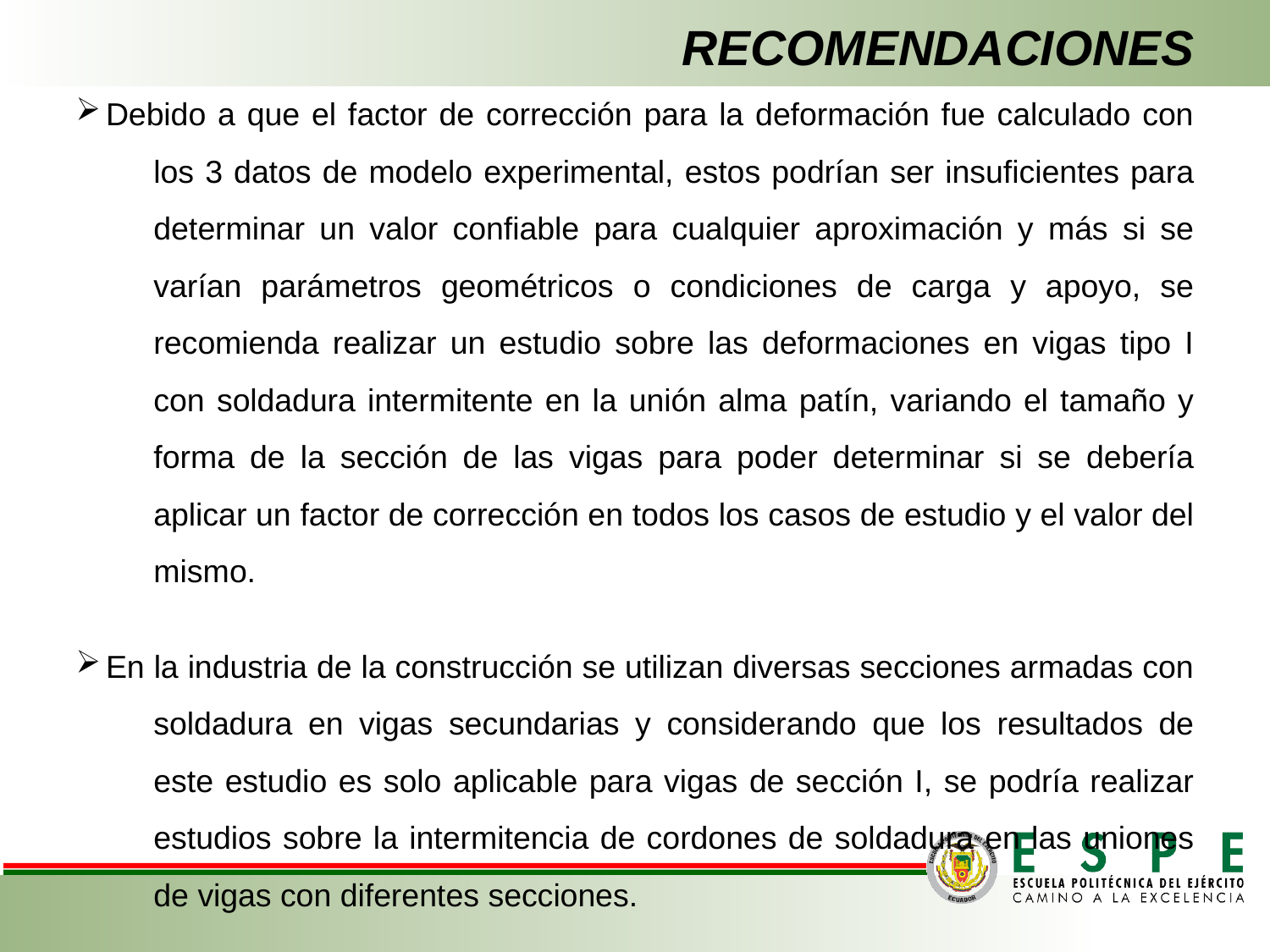

RECOMENDACIONES
Debido a que el factor de corrección para la deformación fue calculado con los 3 datos de modelo experimental, estos podrían ser insuficientes para determinar un valor confiable para cualquier aproximación y más si se varían parámetros geométricos o condiciones de carga y apoyo, se recomienda realizar un estudio sobre las deformaciones en vigas tipo I con soldadura intermitente en la unión alma patín, variando el tamaño y forma de la sección de las vigas para poder determinar si se debería aplicar un factor de corrección en todos los casos de estudio y el valor del mismo.

En la industria de la construcción se utilizan diversas secciones armadas con soldadura en vigas secundarias y considerando que los resultados de este estudio es solo aplicable para vigas de sección I, se podría realizar estudios sobre la intermitencia de cordones de soldadura en las uniones de vigas con diferentes secciones.